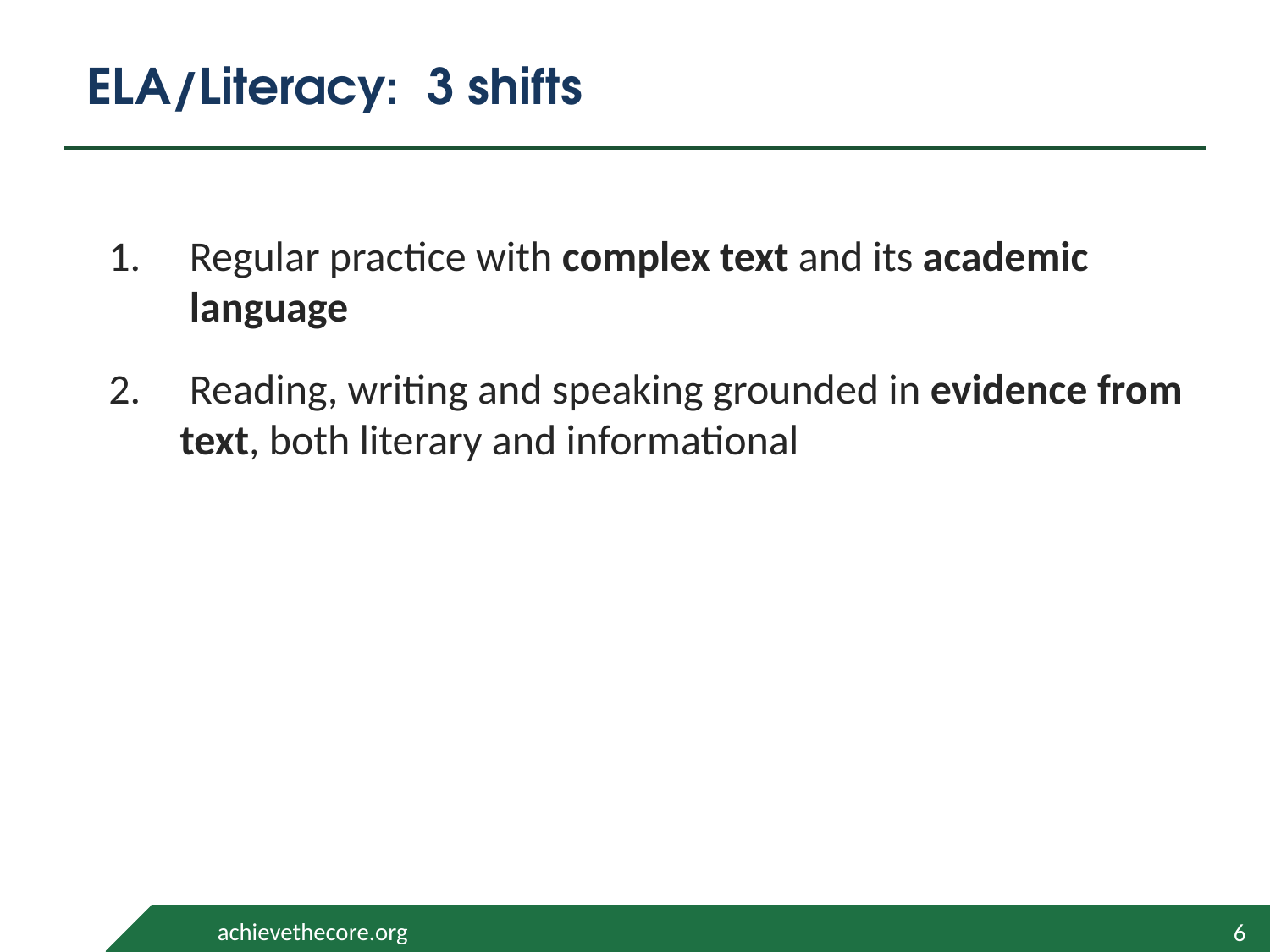

# ELA/Literacy:  3 shifts
 Regular practice with complex text and its academic             language
 Reading, writing and speaking grounded in evidence from text, both literary and informational
6